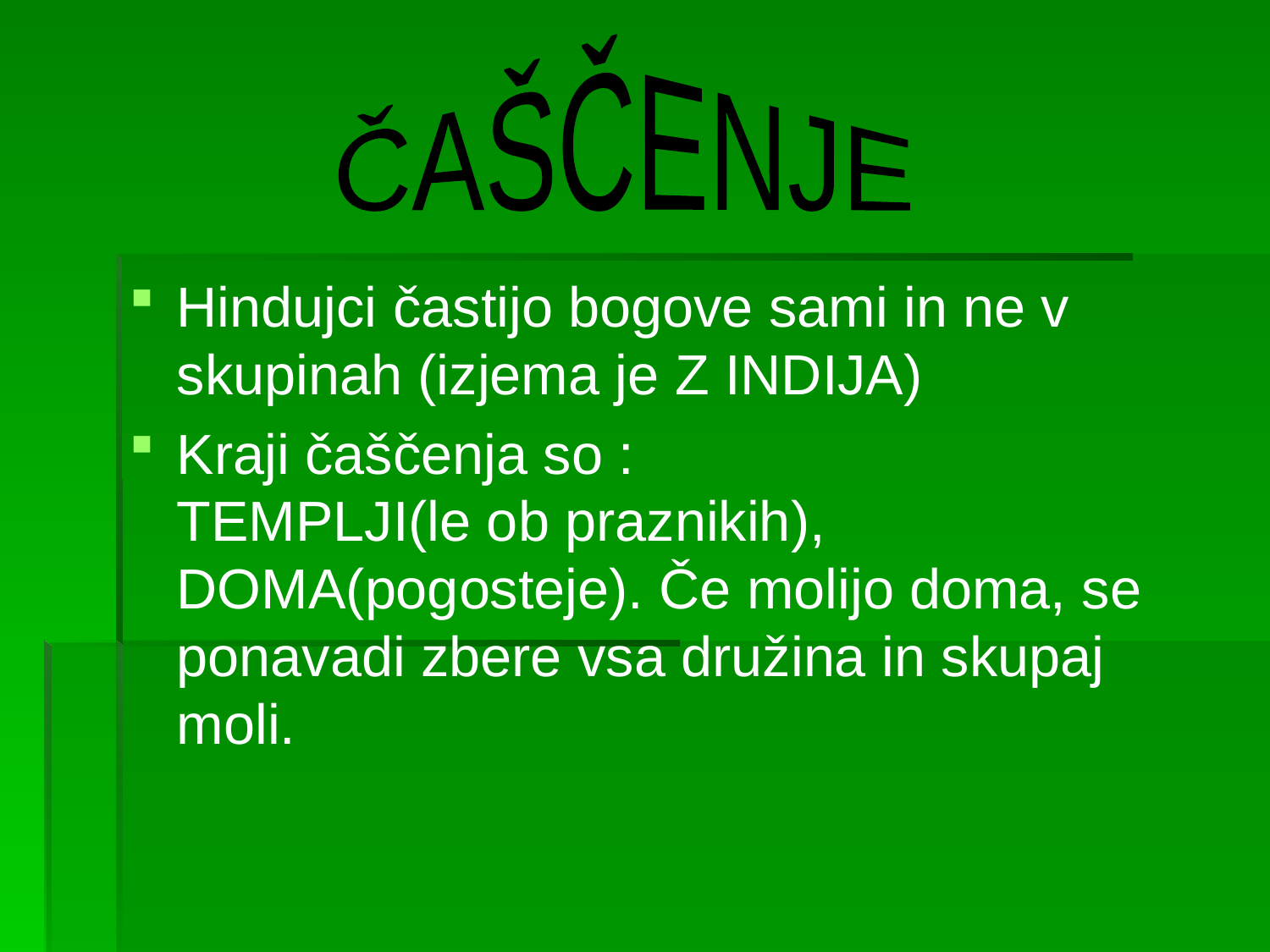

ČAŠČENJE
Hindujci častijo bogove sami in ne v skupinah (izjema je Z INDIJA)
Kraji čaščenja so :                    TEMPLJI(le ob praznikih), DOMA(pogosteje). Če molijo doma, se ponavadi zbere vsa družina in skupaj moli.